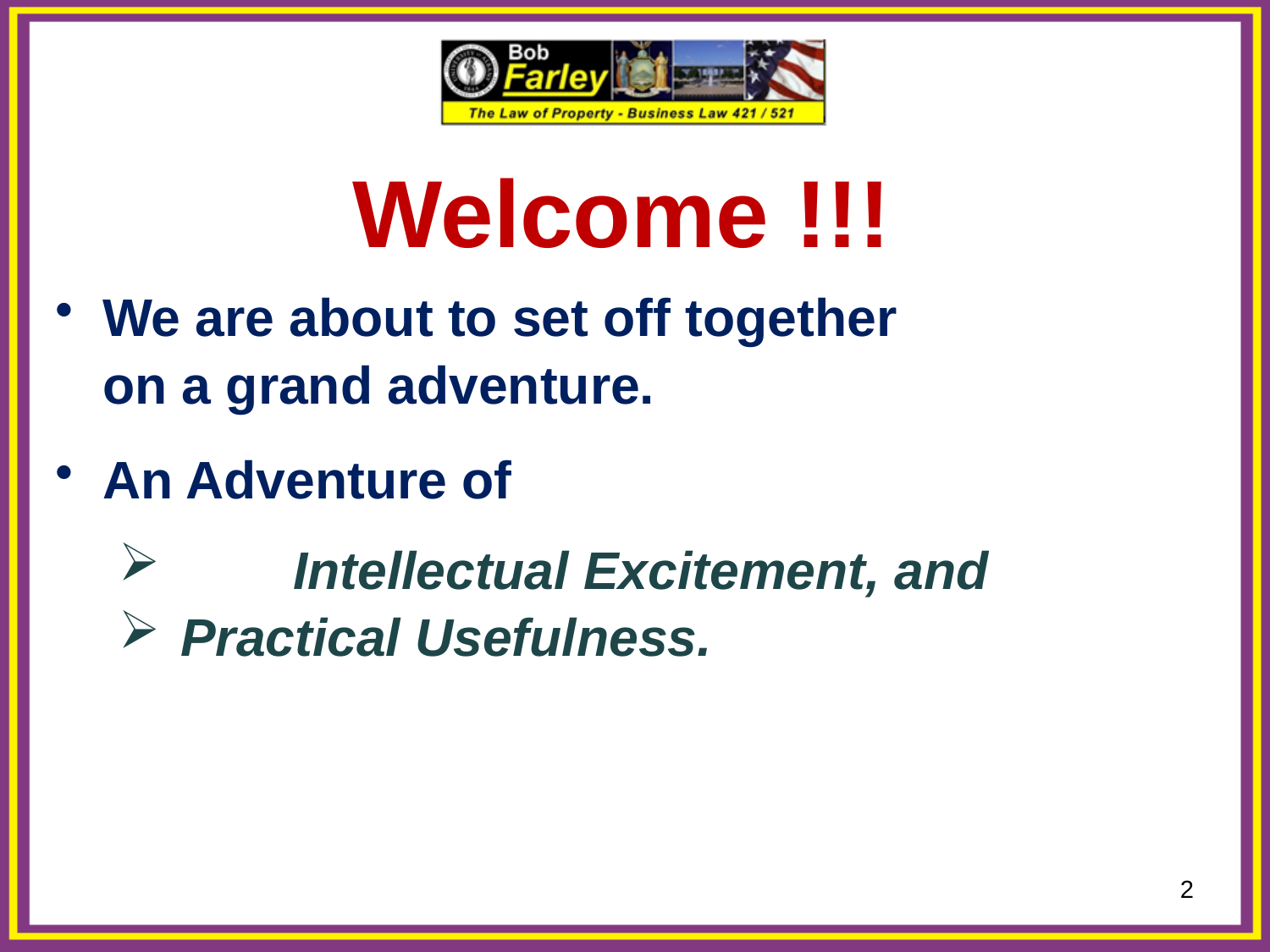

Welcome !!!

We are about to set off together
	on a grand adventure.

An Adventure of

	Intellectual Excitement, and
 Practical Usefulness.

2